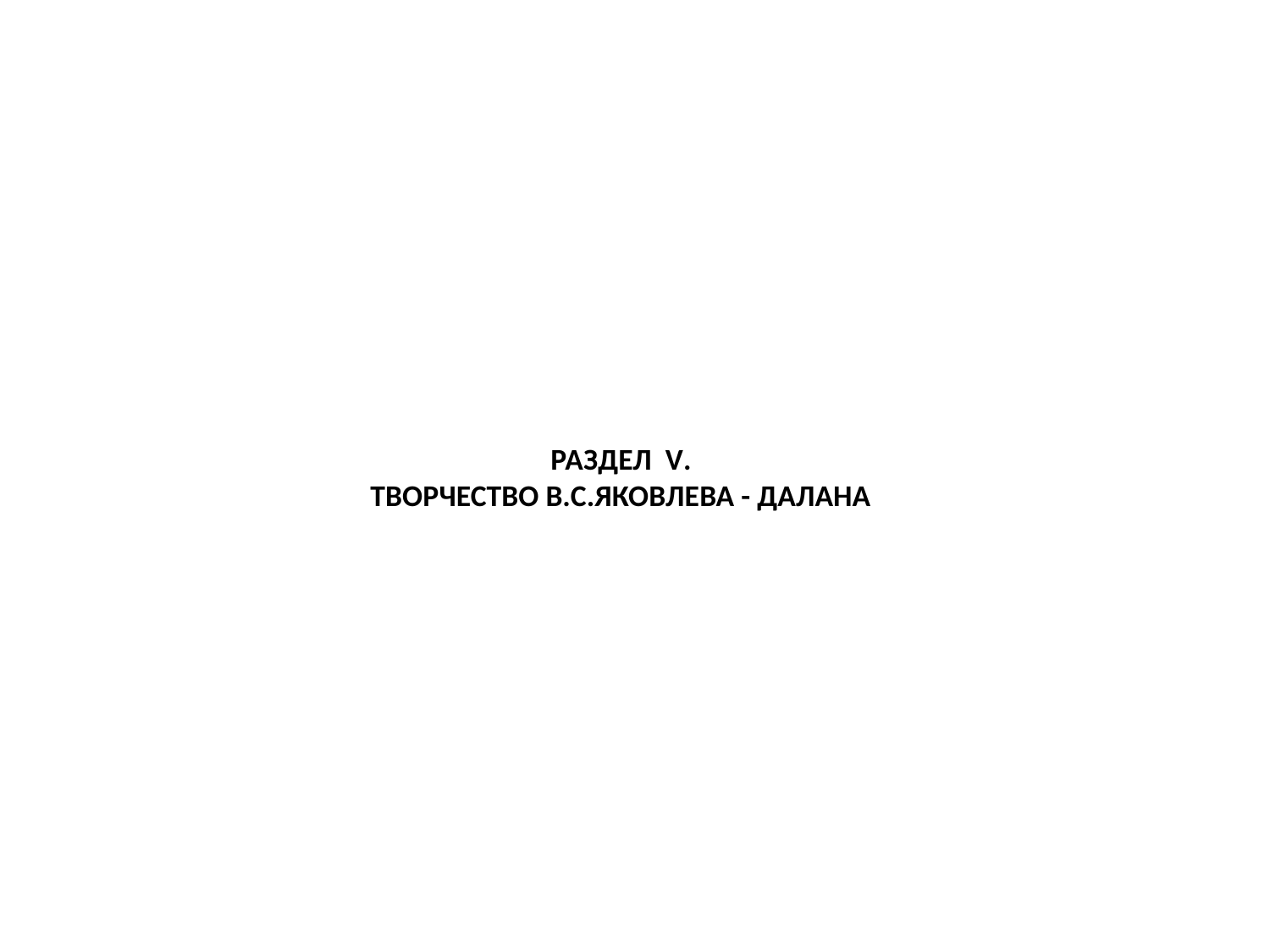

# раздел  V. творчество В.с.Яковлева - далана